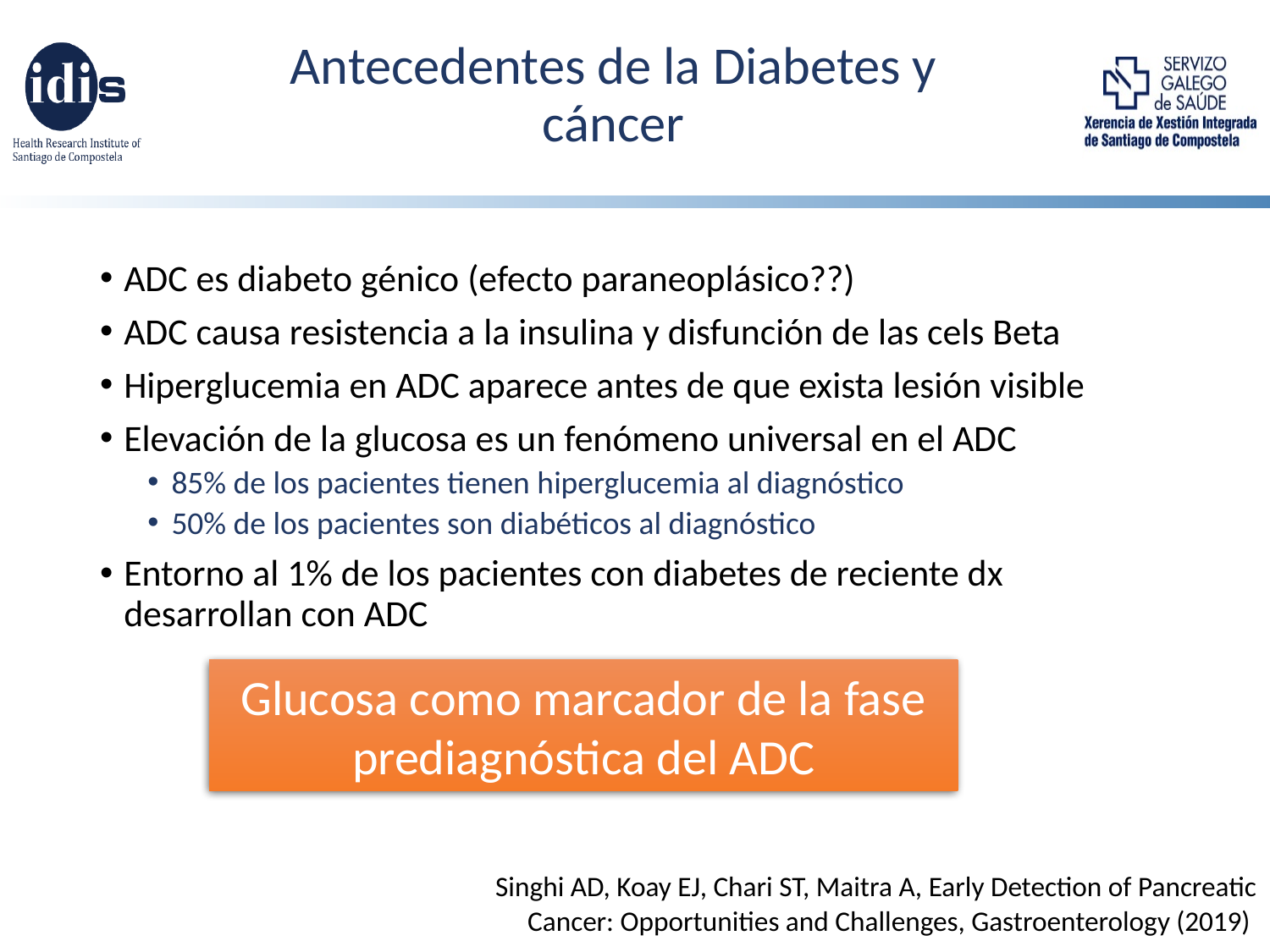

# Antecedentes de la Diabetes y cáncer
ADC es diabeto génico (efecto paraneoplásico??)
ADC causa resistencia a la insulina y disfunción de las cels Beta
Hiperglucemia en ADC aparece antes de que exista lesión visible
Elevación de la glucosa es un fenómeno universal en el ADC
85% de los pacientes tienen hiperglucemia al diagnóstico
50% de los pacientes son diabéticos al diagnóstico
Entorno al 1% de los pacientes con diabetes de reciente dx desarrollan con ADC

Glucosa como marcador de la fase prediagnóstica del ADC
Singhi AD, Koay EJ, Chari ST, Maitra A, Early Detection of Pancreatic Cancer: Opportunities and Challenges, Gastroenterology (2019)